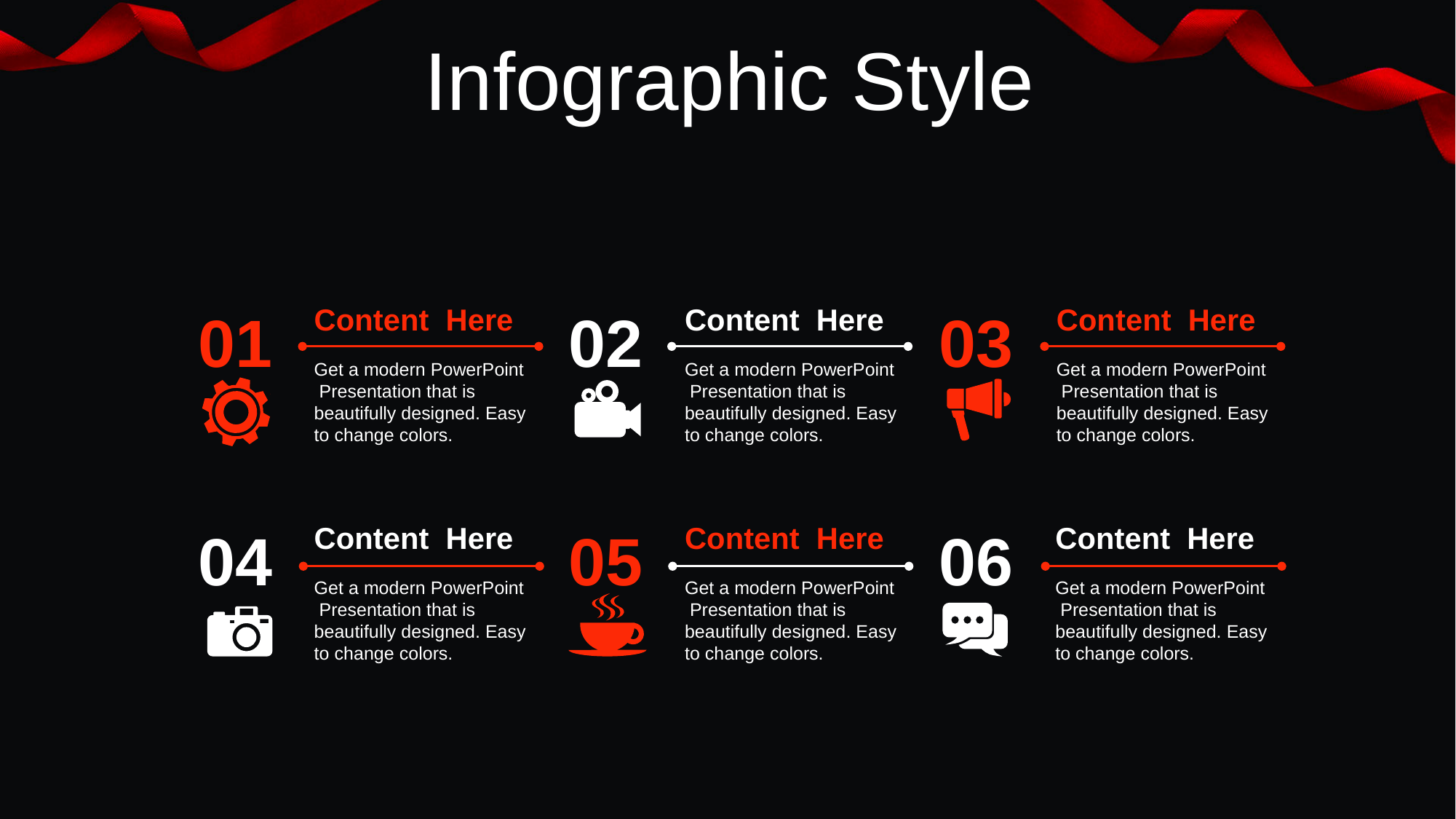

Infographic Style
01
Content  Here
Get a modern PowerPoint  Presentation that is beautifully designed. Easy to change colors.
Content  Here
Get a modern PowerPoint  Presentation that is beautifully designed. Easy to change colors.
Content  Here
Get a modern PowerPoint  Presentation that is beautifully designed. Easy to change colors.
Content  Here
Get a modern PowerPoint  Presentation that is beautifully designed. Easy to change colors.
Content  Here
Get a modern PowerPoint  Presentation that is beautifully designed. Easy to change colors.
Content  Here
Get a modern PowerPoint  Presentation that is beautifully designed. Easy to change colors.
02
03

04
05
06